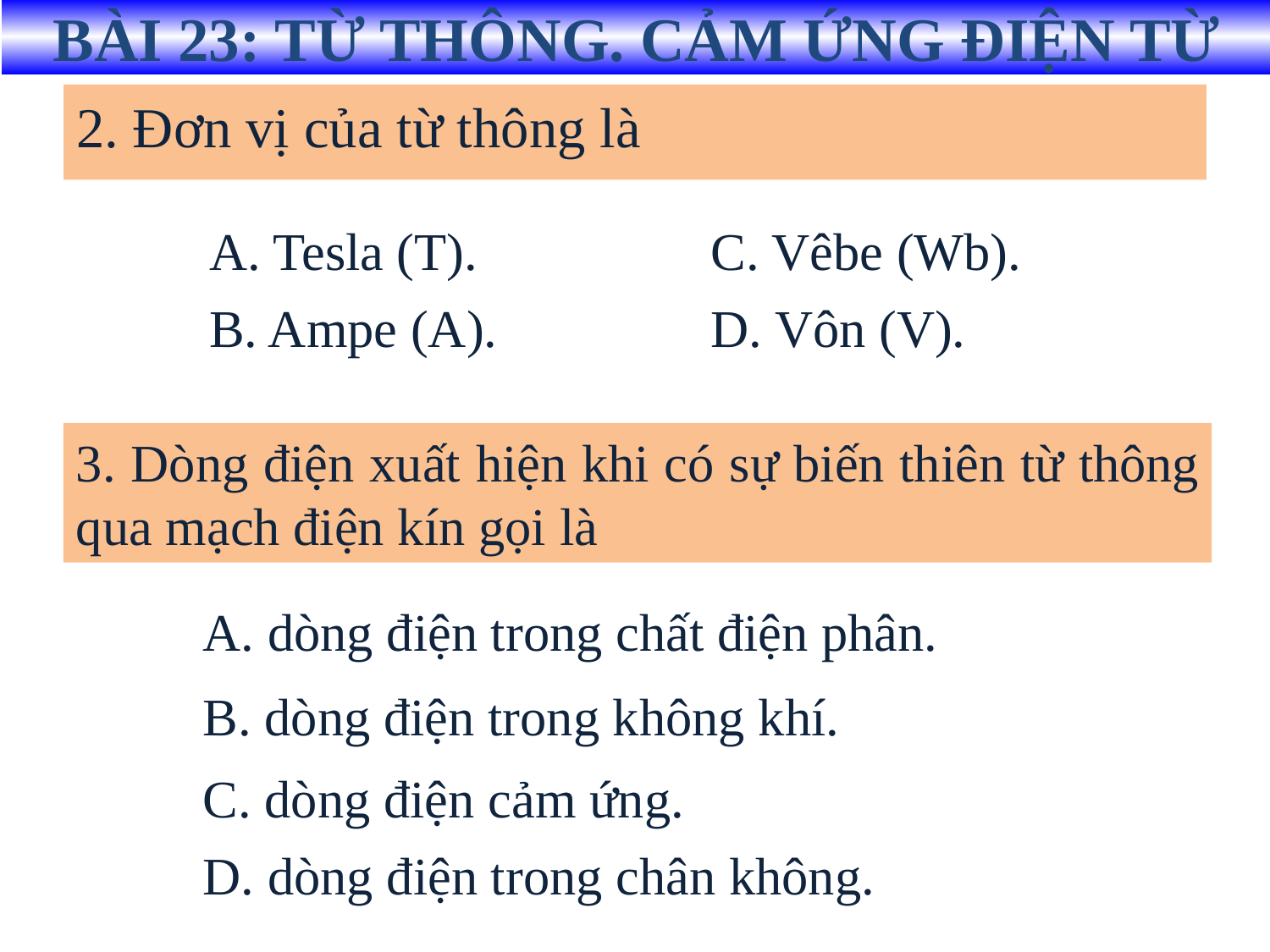

BÀI 23: TỪ THÔNG. CẢM ỨNG ĐIỆN TỪ
2. Đơn vị của từ thông là
A. Tesla (T).
C. Vêbe (Wb).
B. Ampe (A).
D. Vôn (V).
3. Dòng điện xuất hiện khi có sự biến thiên từ thông qua mạch điện kín gọi là
A. dòng điện trong chất điện phân.
B. dòng điện trong không khí.
C. dòng điện cảm ứng.
D. dòng điện trong chân không.